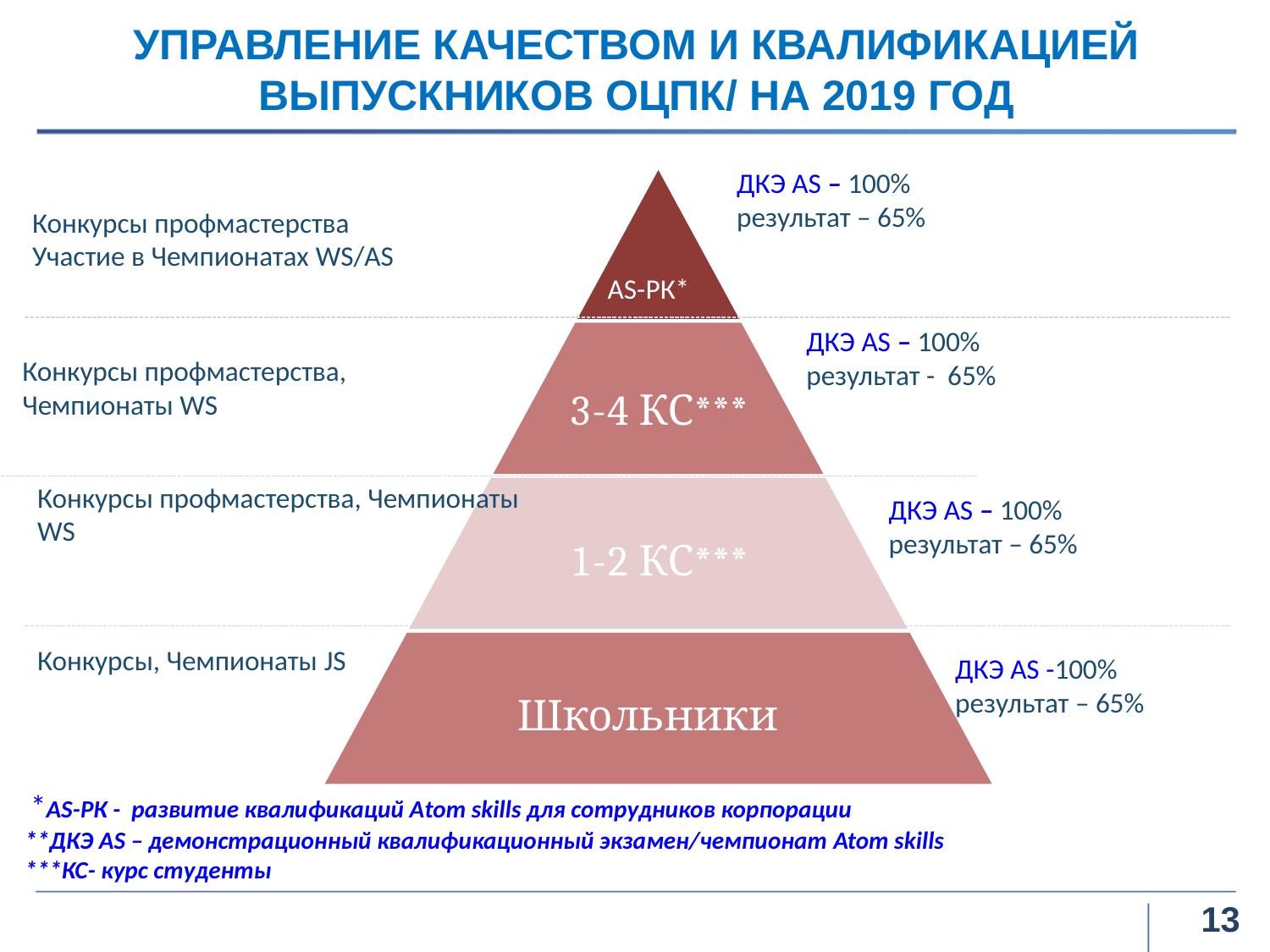

# УПРАВЛЕНИЕ КАЧЕСТВОМ И КВАЛИФИКАЦИЕЙ ВЫПУСКНИКОВ ОЦПК/ НА 2019 ГОД
ДКЭ AS – 100%
результат – 65%

3-4 КС***
1-2 КС***
Школьники
Конкурсы профмастерства
Участие в Чемпионатах WS/AS

AS-РК*
ДКЭ AS – 100%
результат -  65%
Конкурсы профмастерства,
Чемпионаты WS

Конкурсы профмастерства, Чемпионаты WS
ДКЭ AS – 100%
результат – 65%
Конкурсы, Чемпионаты JS
ДКЭ AS -100%
результат – 65%
 *AS-РК -  развитие квалификаций Аtom skills для сотрудников корпорации
**ДКЭ AS – демонстрационный квалификационный экзамен/чемпионат Atom skills
***КС- курс студенты
13